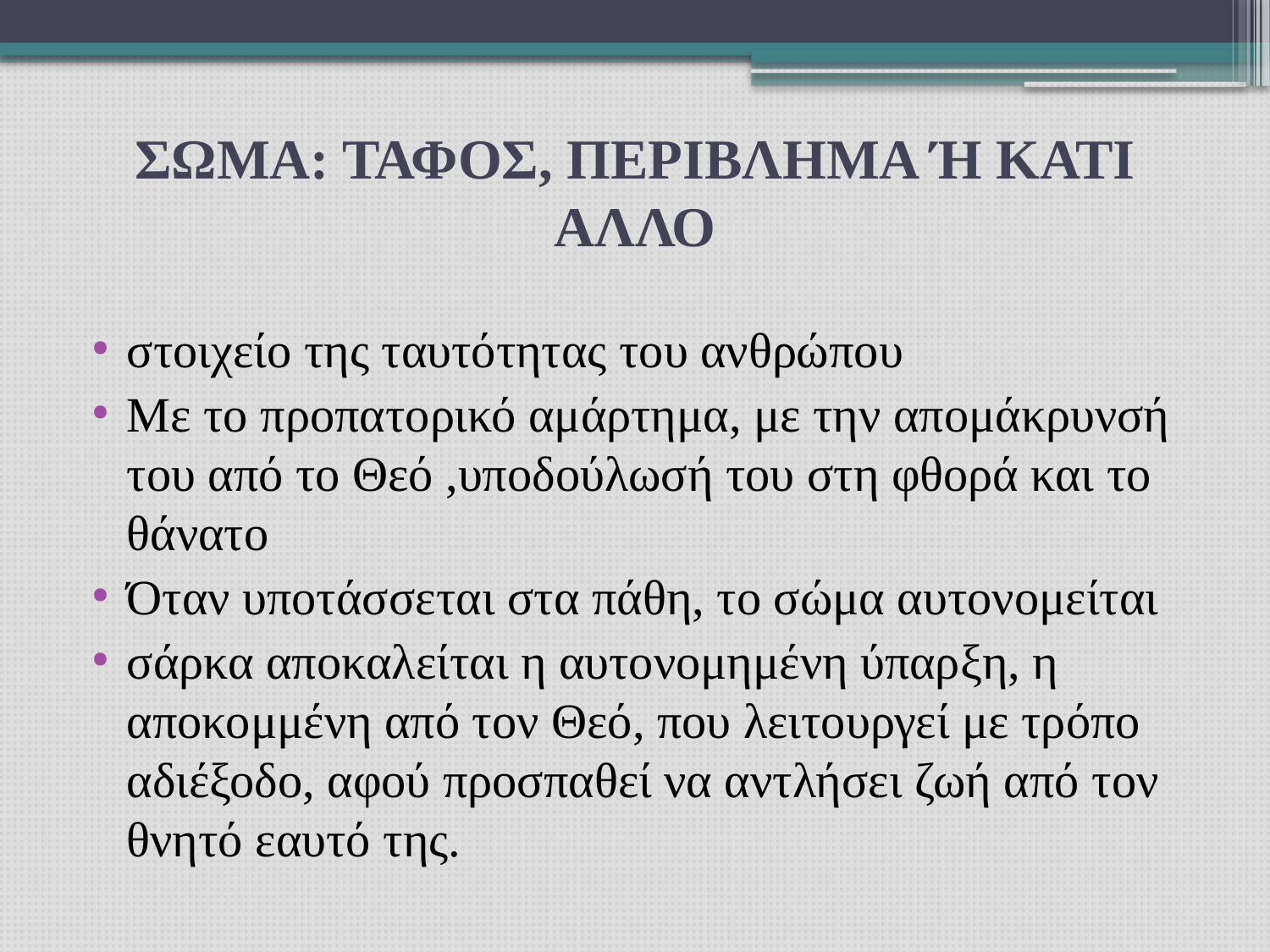

# ΣΩΜΑ: ΤΑΦΟΣ, ΠΕΡΙΒΛΗΜΑ Ή ΚΑΤΙ ΑΛΛΟ
στοιχείο της ταυτότητας του ανθρώπου
Με το προπατορικό αμάρτημα, με την απομάκρυνσή του από το Θεό ,υποδούλωσή του στη φθορά και το θάνατο
Όταν υποτάσσεται στα πάθη, το σώμα αυτονομείται
σάρκα αποκαλείται η αυτονομημένη ύπαρξη, η αποκομμένη από τον Θεό, που λειτουργεί με τρόπο αδιέξοδο, αφού προσπαθεί να αντλήσει ζωή από τον θνητό εαυτό της.